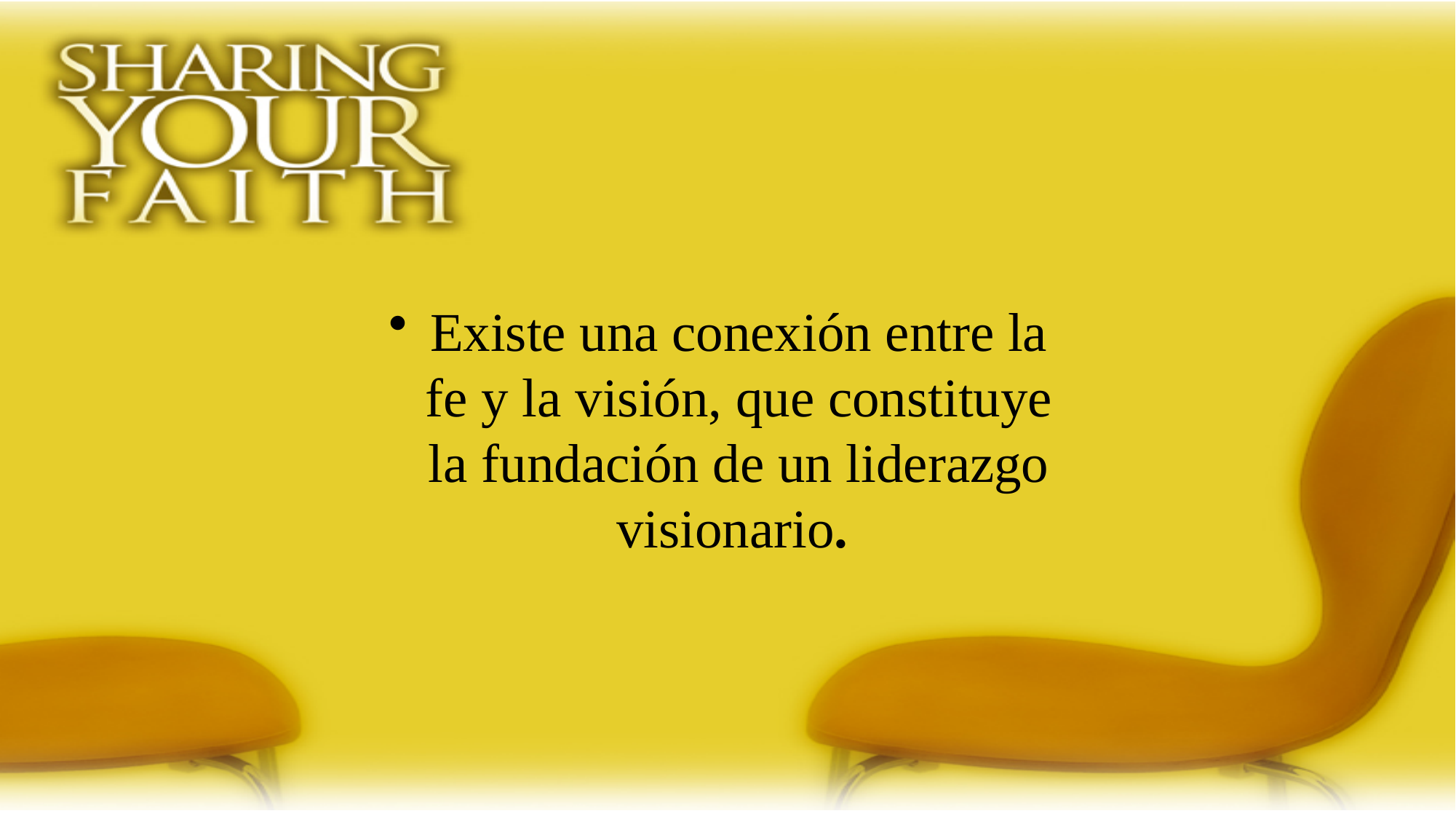

Existe una conexión entre la fe y la visión, que constituye la fundación de un liderazgo visionario.